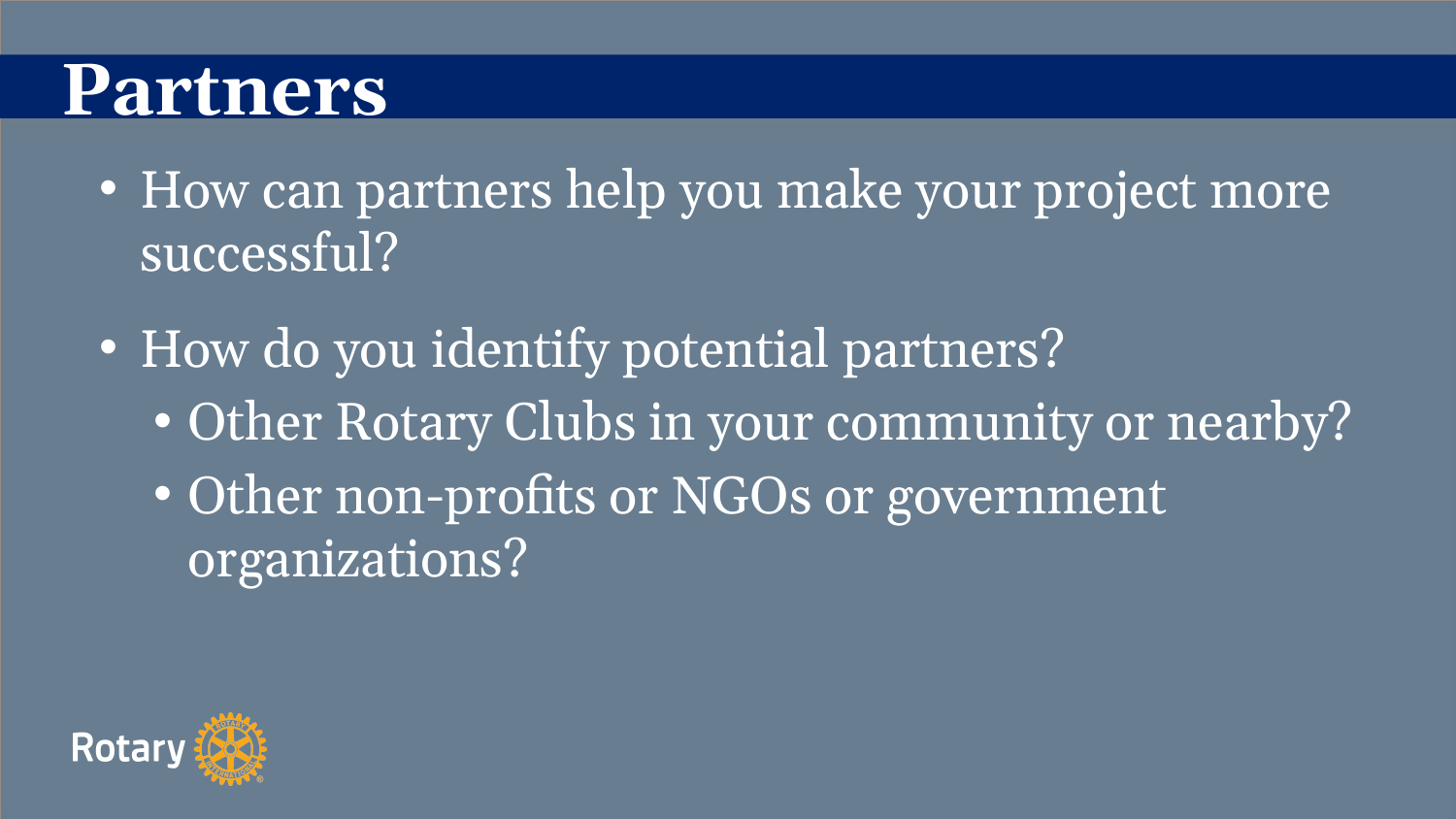

# Partners
How can partners help you make your project more successful?

How do you identify potential partners?
Other Rotary Clubs in your community or nearby?
Other non-profits or NGOs or government organizations?